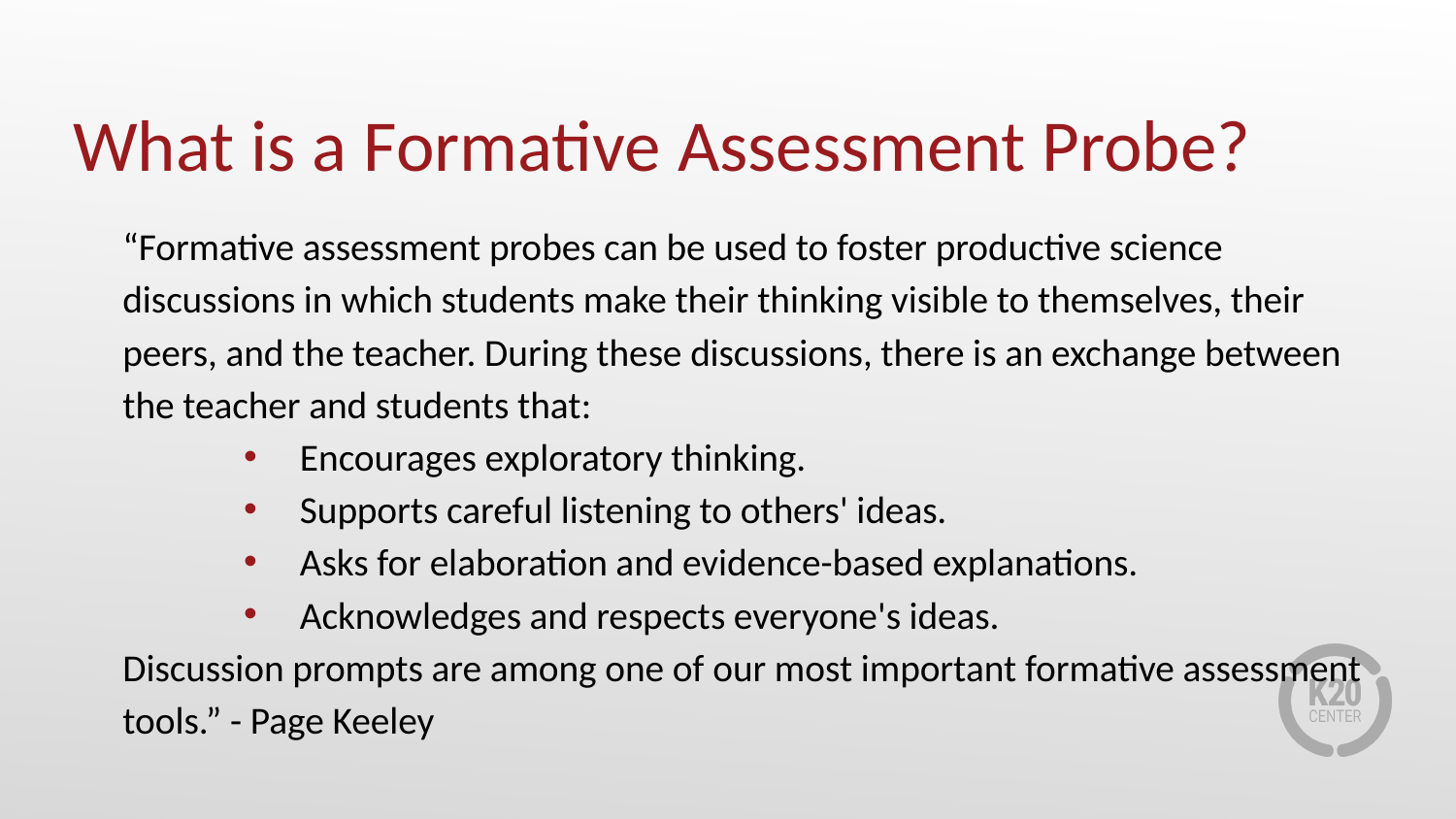

# What is a Formative Assessment Probe?
“Formative assessment probes can be used to foster productive science discussions in which students make their thinking visible to themselves, their peers, and the teacher. During these discussions, there is an exchange between the teacher and students that:
Encourages exploratory thinking.
Supports careful listening to others' ideas.
Asks for elaboration and evidence-based explanations.
Acknowledges and respects everyone's ideas.
Discussion prompts are among one of our most important formative assessment tools.” - Page Keeley